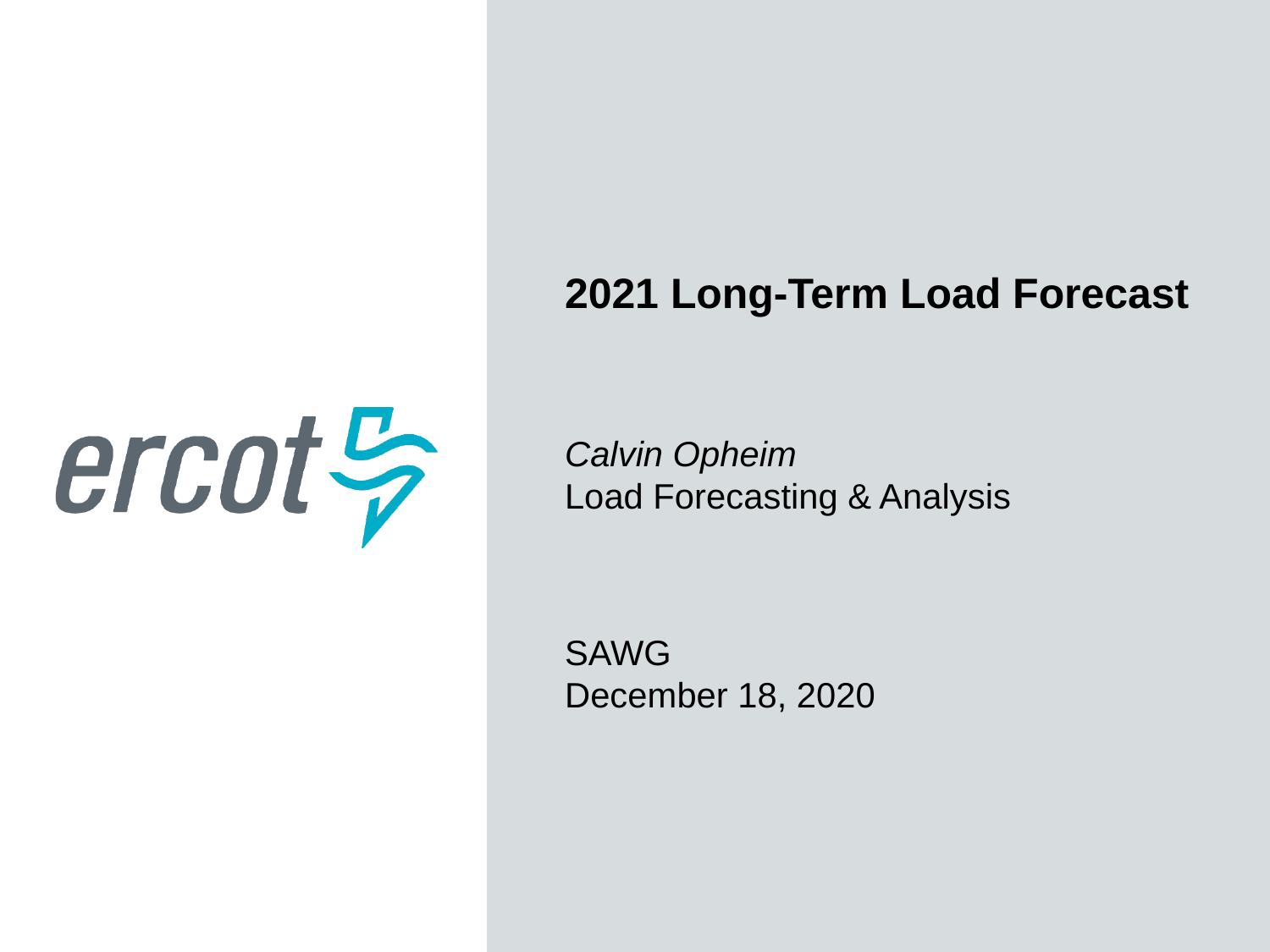

2021 Long-Term Load Forecast

Calvin Opheim
Load Forecasting & Analysis

SAWG
December 18, 2020